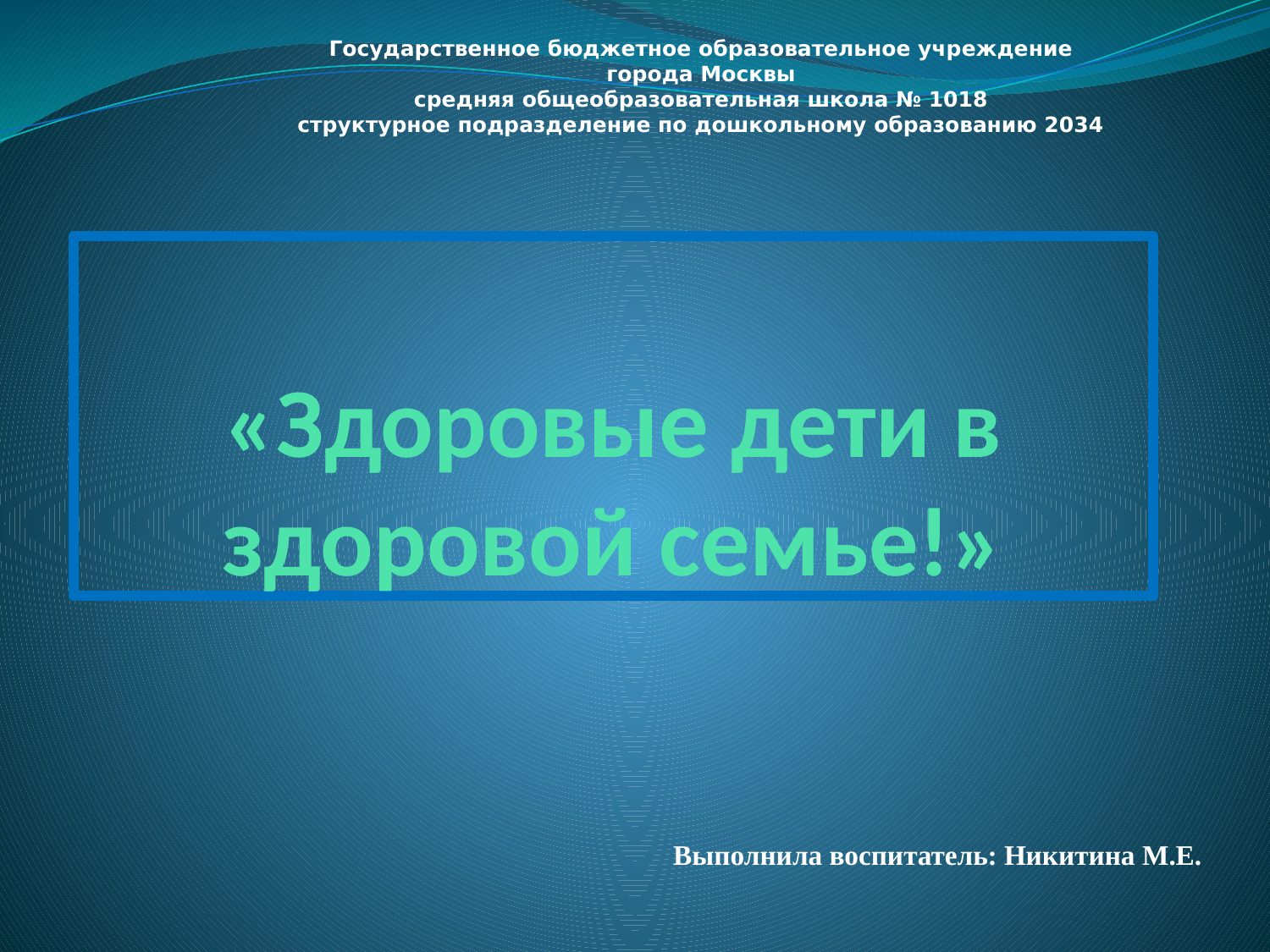

Государственное бюджетное образовательное учреждение
города Москвы
средняя общеобразовательная школа № 1018
структурное подразделение по дошкольному образованию 2034

# «Здоровые дети в здоровой семье!»

Выполнила воспитатель: Никитина М.Е.